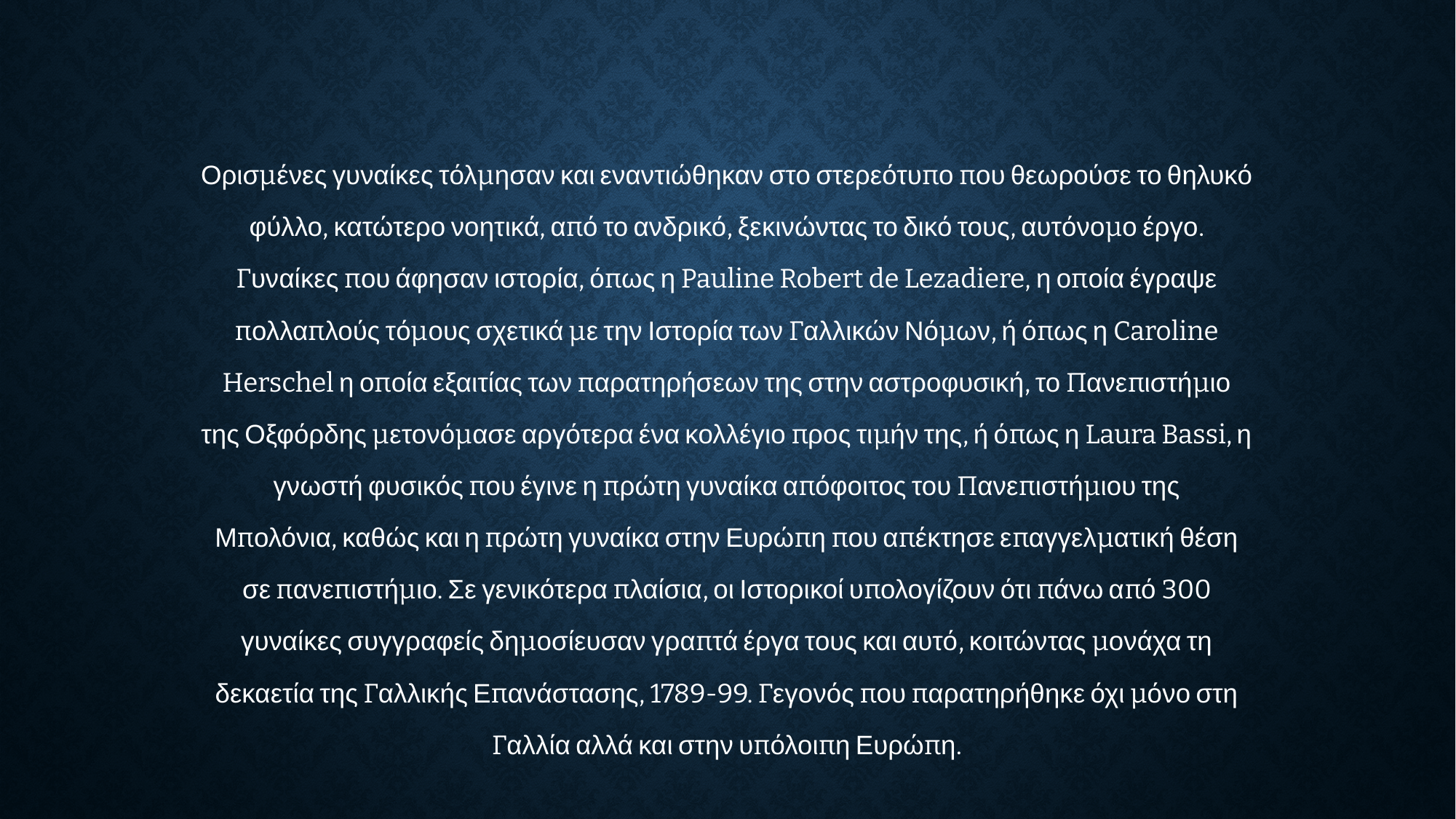

#
Ορισμένες γυναίκες τόλμησαν και εναντιώθηκαν στο στερεότυπο που θεωρούσε το θηλυκό
φύλλο, κατώτερο νοητικά, από το ανδρικό, ξεκινώντας το δικό τους, αυτόνομο έργο.
Γυναίκες που άφησαν ιστορία, όπως η Pauline Robert de Lezadiere, η οποία έγραψε
πολλαπλούς τόμους σχετικά με την Ιστορία των Γαλλικών Νόμων, ή όπως η Caroline
Herschel η οποία εξαιτίας των παρατηρήσεων της στην αστροφυσική, το Πανεπιστήμιο
της Οξφόρδης μετονόμασε αργότερα ένα κολλέγιο προς τιμήν της, ή όπως η Laura Bassi, η
γνωστή φυσικός που έγινε η πρώτη γυναίκα απόφοιτος του Πανεπιστήμιου της
Μπολόνια, καθώς και η πρώτη γυναίκα στην Ευρώπη που απέκτησε επαγγελματική θέση
σε πανεπιστήμιο. Σε γενικότερα πλαίσια, οι Ιστορικοί υπολογίζουν ότι πάνω από 300
γυναίκες συγγραφείς δημοσίευσαν γραπτά έργα τους και αυτό, κοιτώντας μονάχα τη
δεκαετία της Γαλλικής Επανάστασης, 1789-99. Γεγονός που παρατηρήθηκε όχι μόνο στη
Γαλλία αλλά και στην υπόλοιπη Ευρώπη.